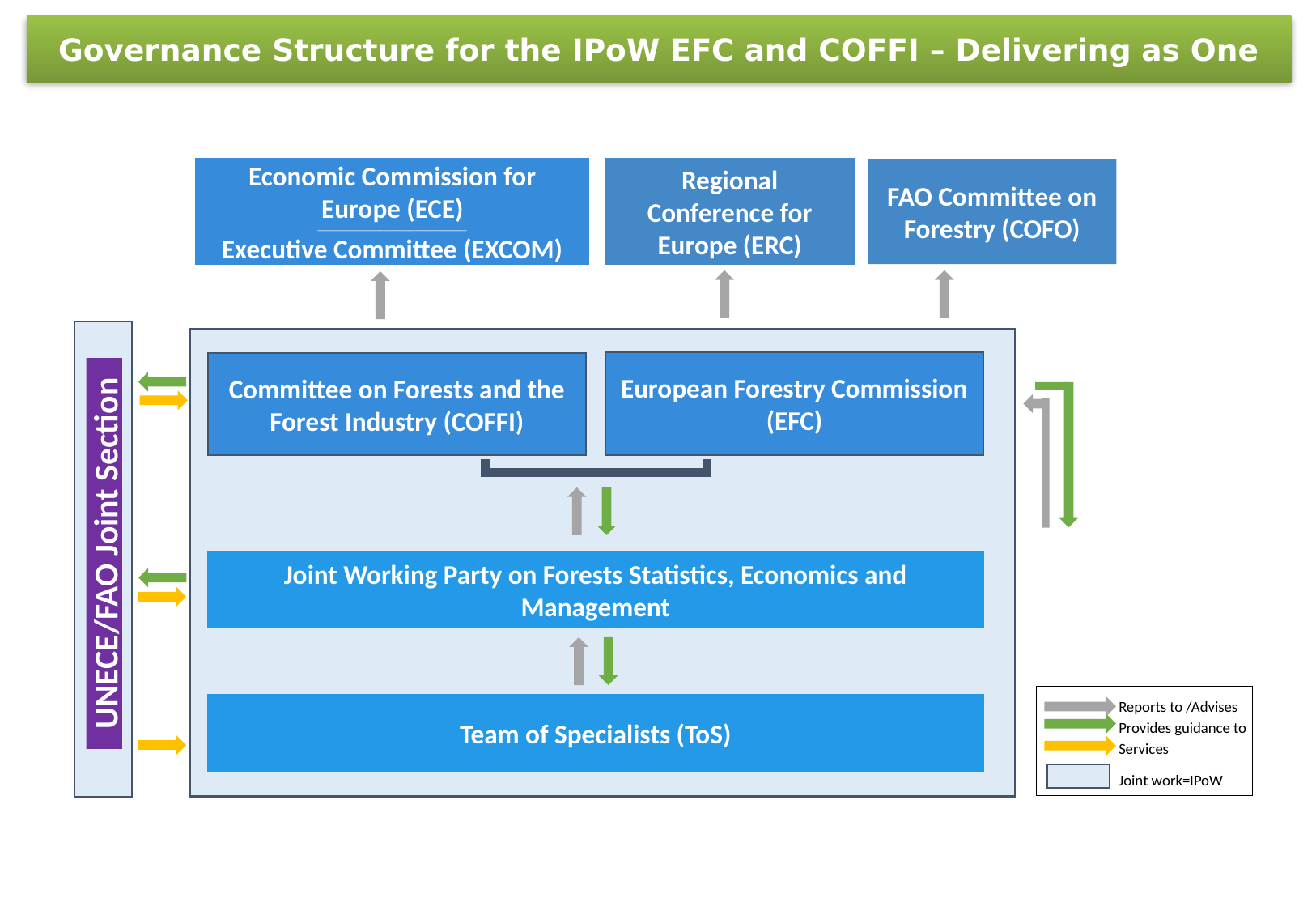

Governance Structure for the IPoW EFC and COFFI – Delivering as One
Economic Commission for Europe (ECE)
______________________________________________
Executive Committee (EXCOM)
Regional Conference for Europe (ERC)
FAO Committee on Forestry (COFO)

European Forestry Commission (EFC)
Committee on Forests and the Forest Industry (COFFI)

UNECE/FAO Joint Section
Joint Working Party on Forests Statistics, Economics and Management

Reports to /Advises
Provides guidance to
Services

Joint work=IPoW
Team of Specialists (ToS)